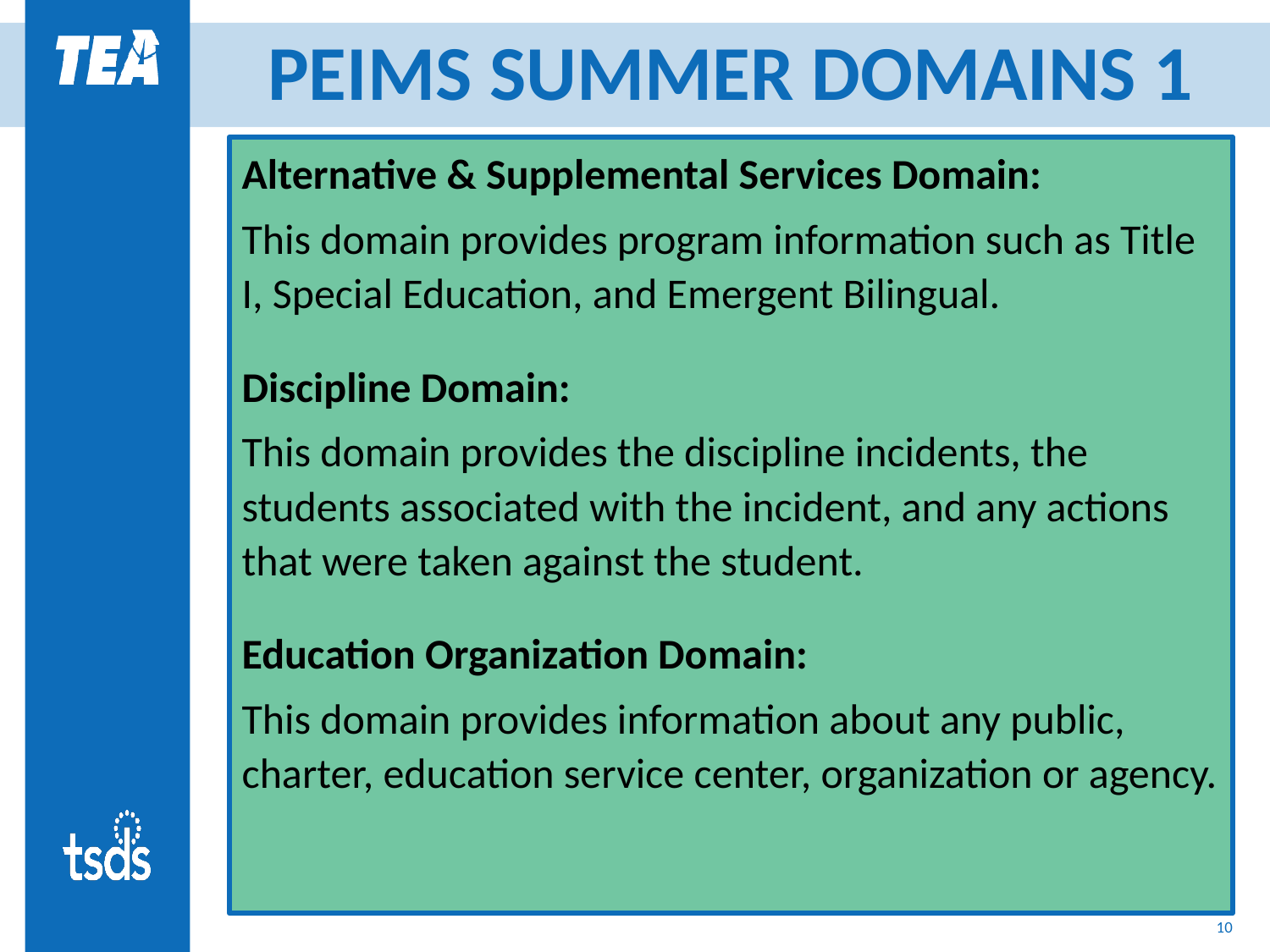

# PEIMS SUMMER DOMAINS 1
Alternative & Supplemental Services Domain:
This domain provides program information such as Title I, Special Education, and Emergent Bilingual.

Discipline Domain:
This domain provides the discipline incidents, the students associated with the incident, and any actions that were taken against the student.

Education Organization Domain:
This domain provides information about any public, charter, education service center, organization or agency.

10